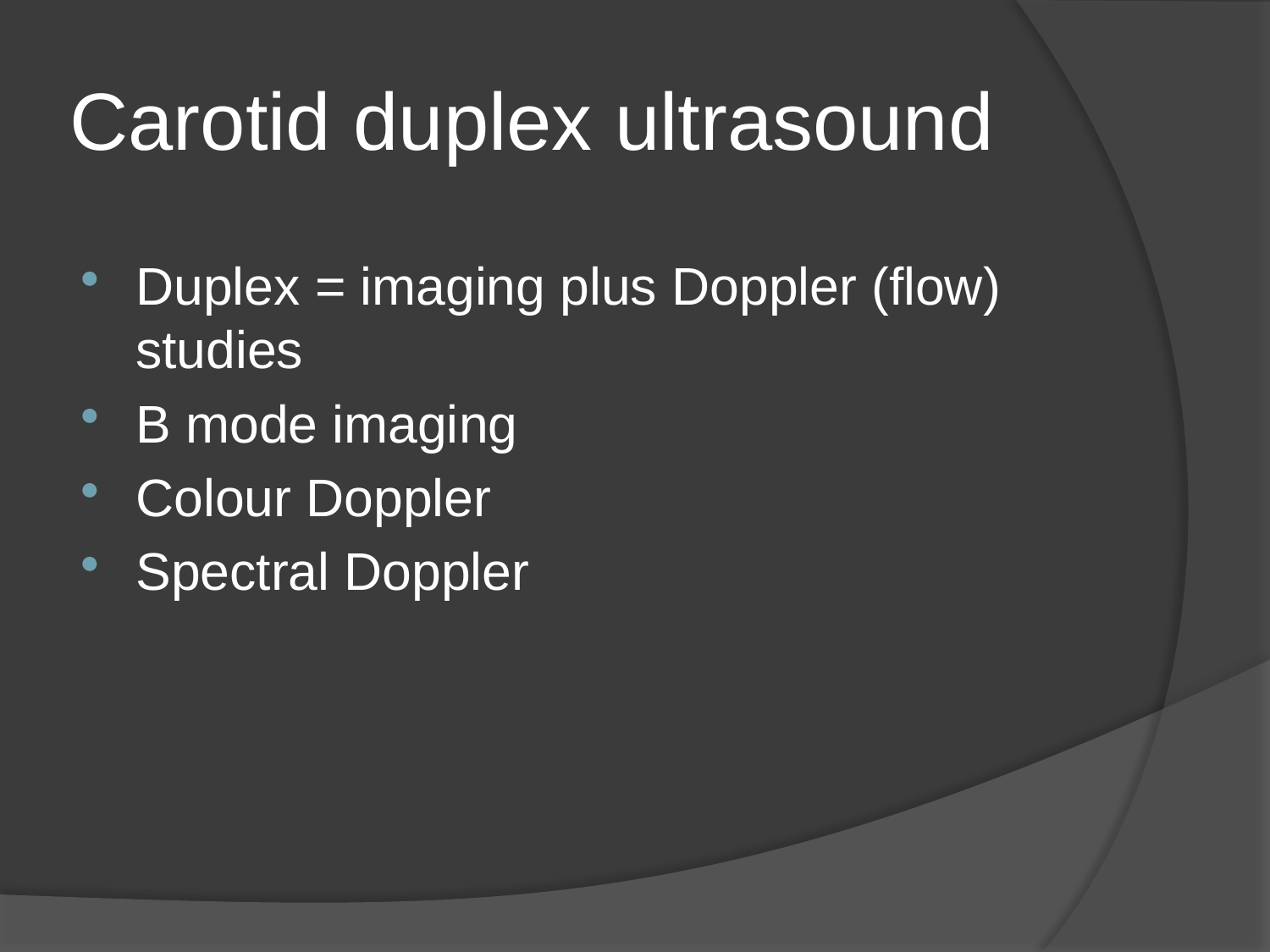

# Carotid duplex ultrasound
Duplex = imaging plus Doppler (flow) studies
B mode imaging
Colour Doppler
Spectral Doppler